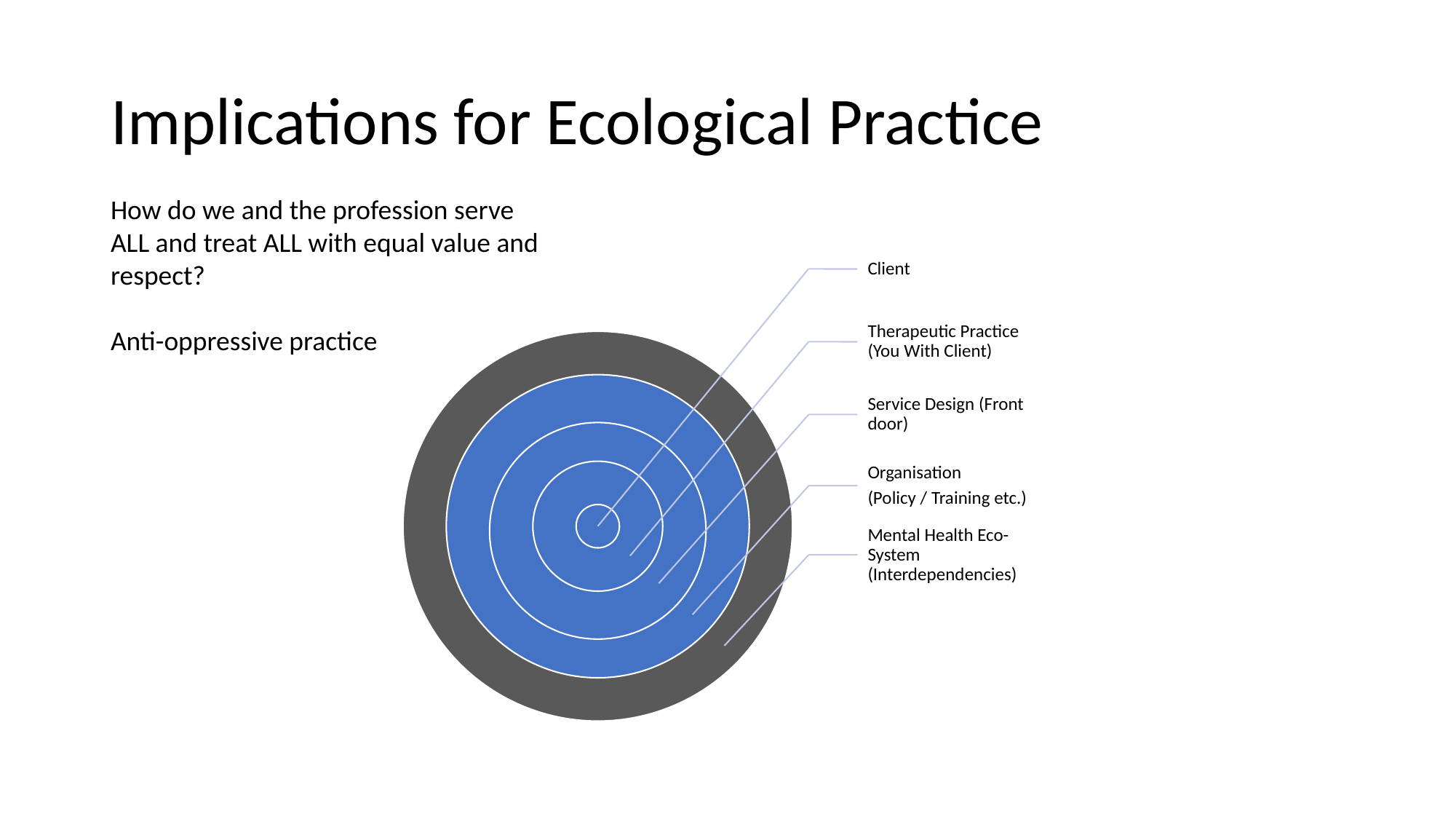

# Implications for Ecological Practice
How do we and the profession serve ALL and treat ALL with equal value and respect?

Anti-oppressive practice
Client
Therapeutic Practice (You With Client)
Service Design (Front door)
Organisation
(Policy / Training etc.)
Mental Health Eco-System (Interdependencies)